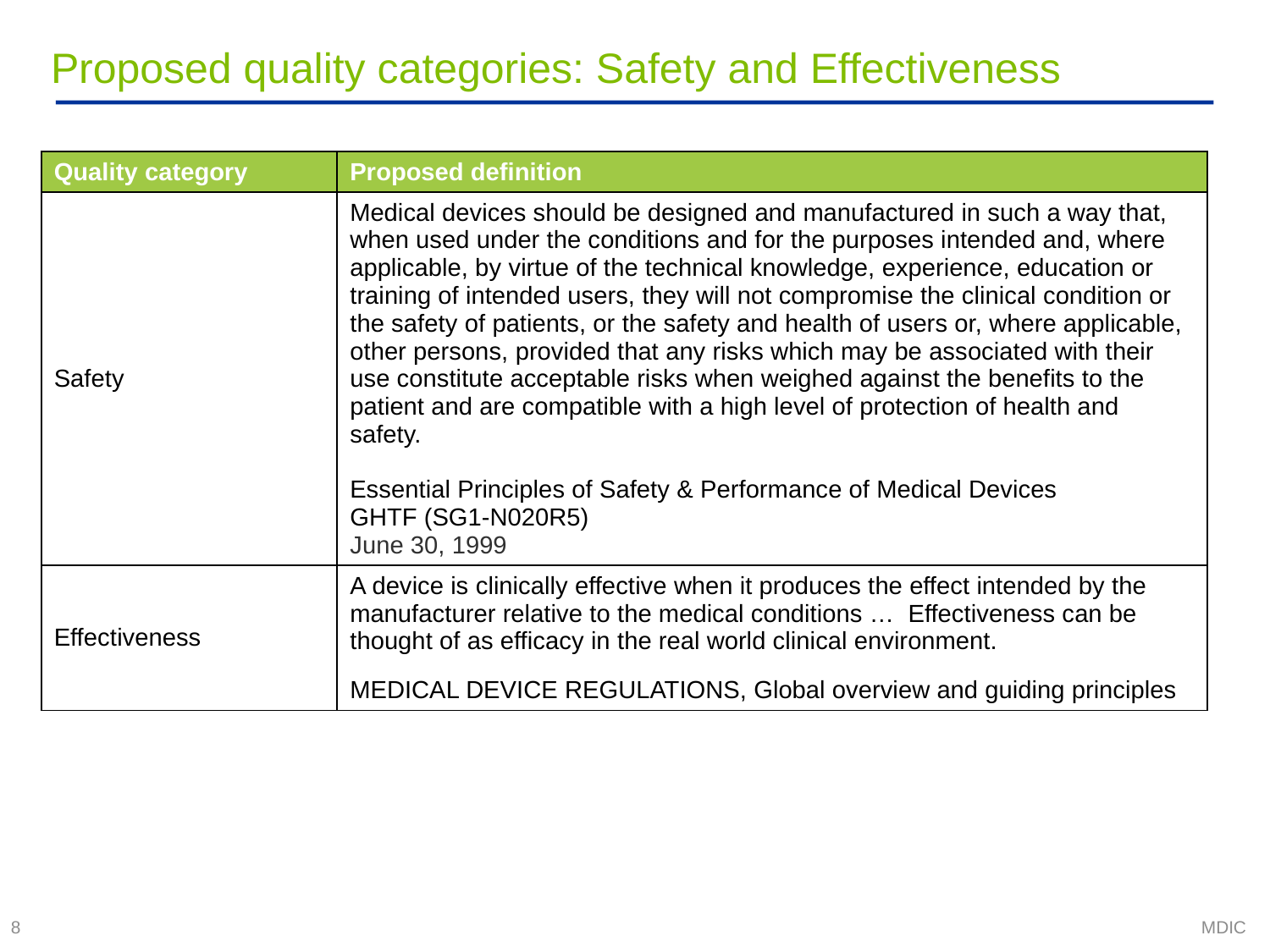

# Proposed quality categories: Safety and Effectiveness
| Quality category | Proposed definition |
| --- | --- |
| Safety | Medical devices should be designed and manufactured in such a way that, when used under the conditions and for the purposes intended and, where applicable, by virtue of the technical knowledge, experience, education or training of intended users, they will not compromise the clinical condition or the safety of patients, or the safety and health of users or, where applicable, other persons, provided that any risks which may be associated with their use constitute acceptable risks when weighed against the benefits to the patient and are compatible with a high level of protection of health and safety. Essential Principles of Safety & Performance of Medical Devices GHTF (SG1-N020R5) June 30, 1999 |
| Effectiveness | A device is clinically effective when it produces the effect intended by the manufacturer relative to the medical conditions … Effectiveness can be thought of as efficacy in the real world clinical environment. MEDICAL DEVICE REGULATIONS, Global overview and guiding principles |